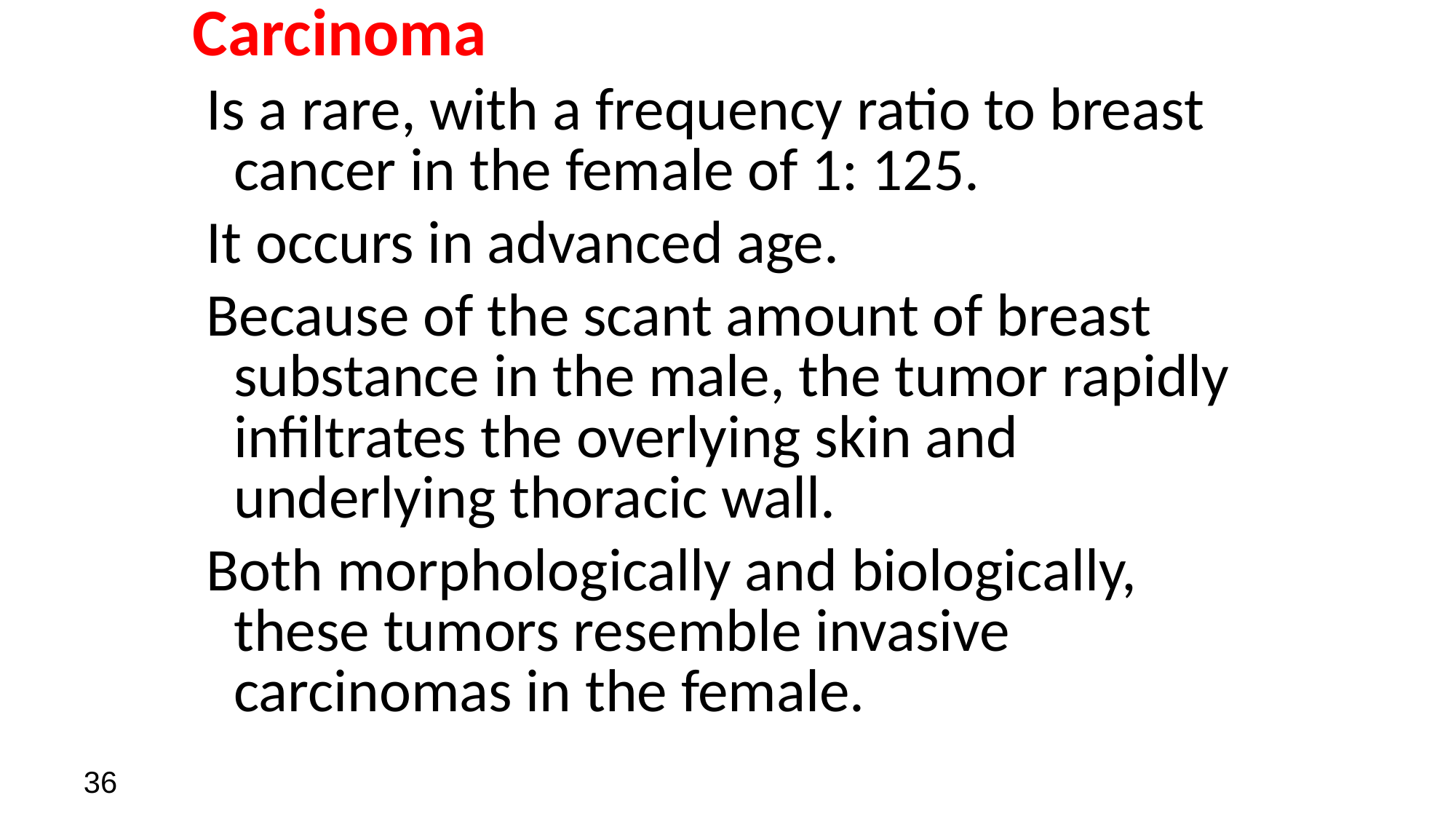

Carcinoma
 Is a rare, with a frequency ratio to breast cancer in the female of 1: 125.
 It occurs in advanced age.
 Because of the scant amount of breast substance in the male, the tumor rapidly infiltrates the overlying skin and underlying thoracic wall.
 Both morphologically and biologically, these tumors resemble invasive carcinomas in the female.

36